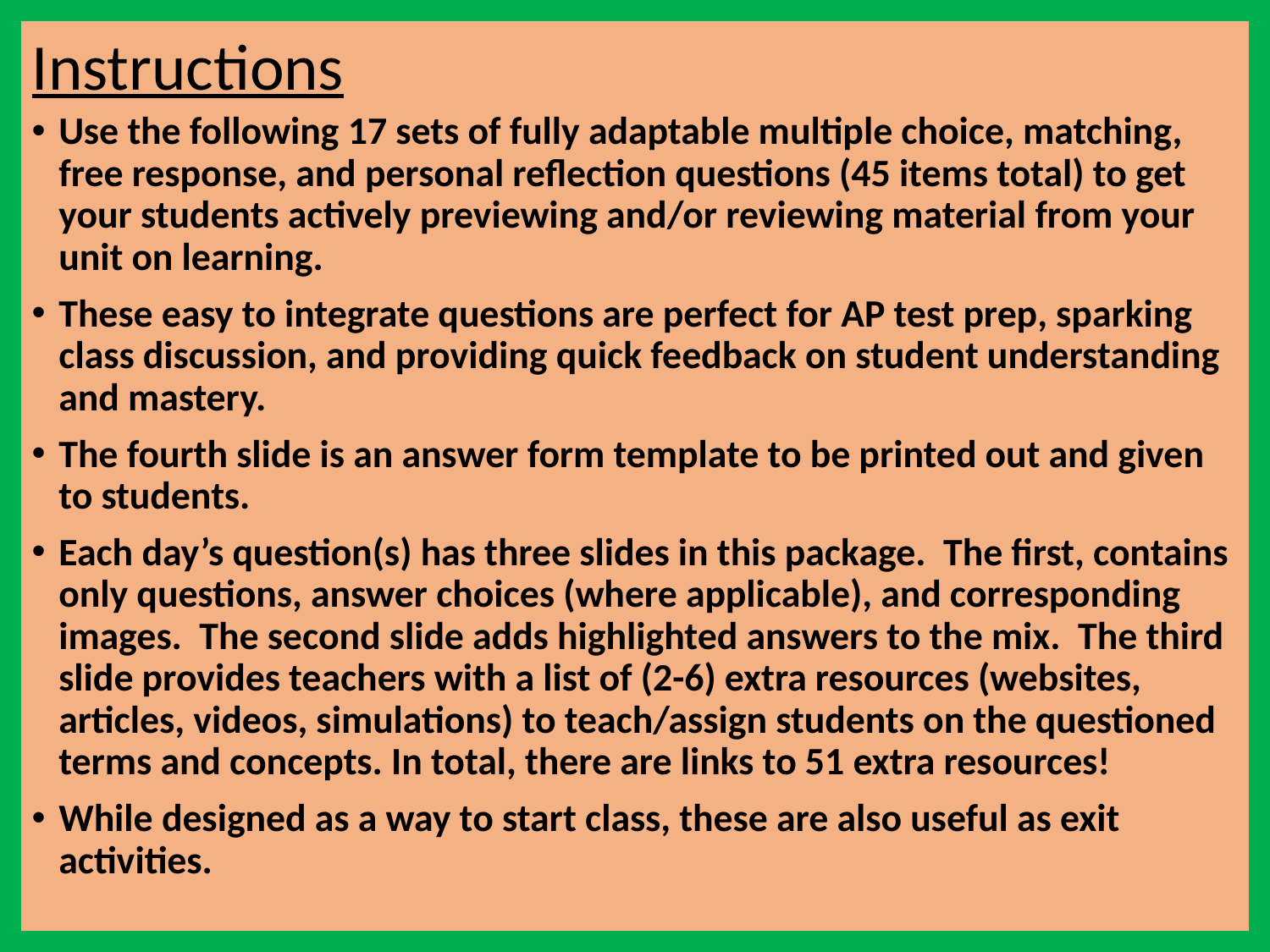

# Instructions
Use the following 17 sets of fully adaptable multiple choice, matching, free response, and personal reflection questions (45 items total) to get your students actively previewing and/or reviewing material from your unit on learning.
These easy to integrate questions are perfect for AP test prep, sparking class discussion, and providing quick feedback on student understanding and mastery.
The fourth slide is an answer form template to be printed out and given to students.
Each day’s question(s) has three slides in this package.  The first, contains only questions, answer choices (where applicable), and corresponding images.  The second slide adds highlighted answers to the mix.  The third slide provides teachers with a list of (2-6) extra resources (websites, articles, videos, simulations) to teach/assign students on the questioned terms and concepts. In total, there are links to 51 extra resources!
While designed as a way to start class, these are also useful as exit activities.